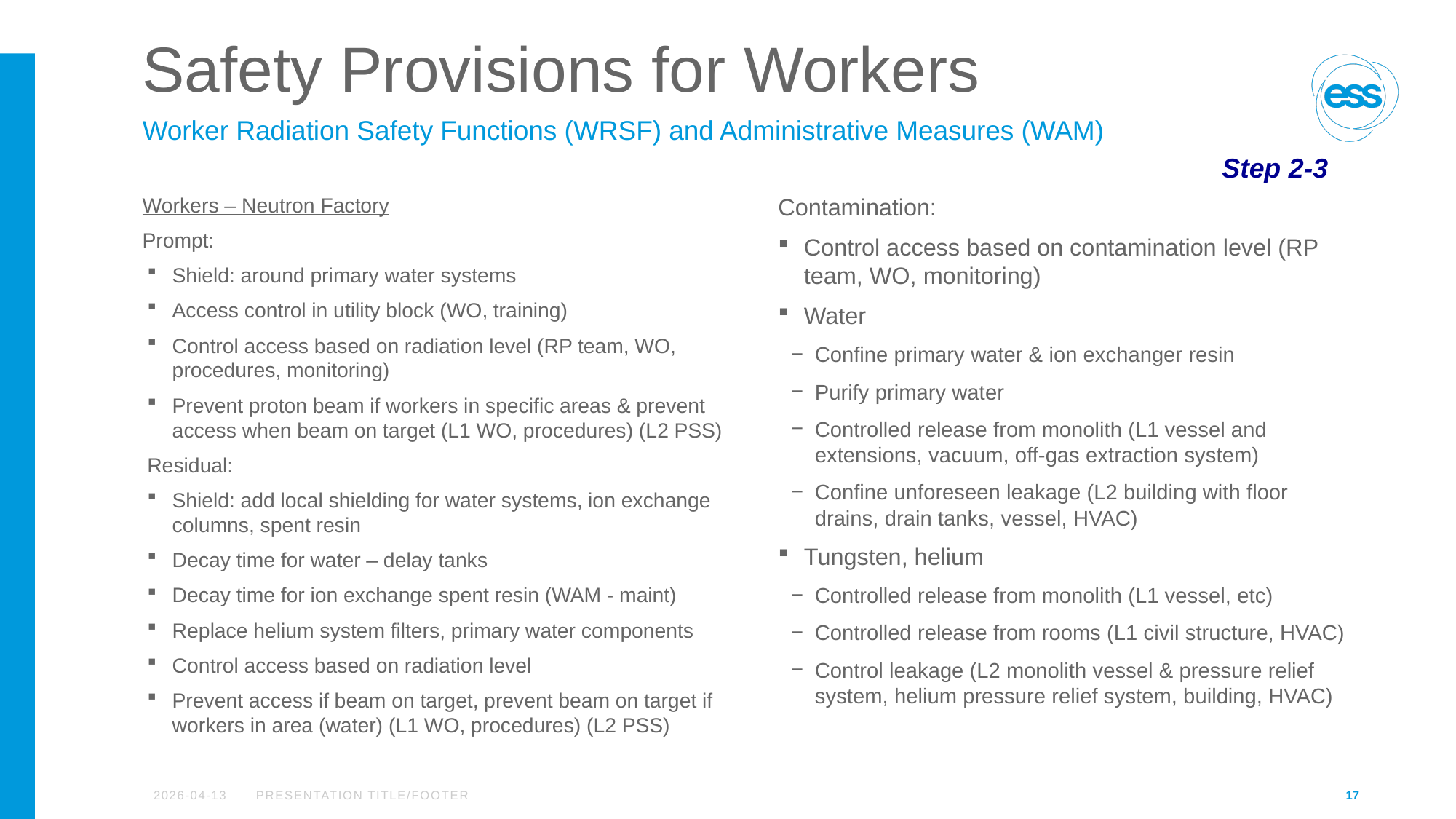

# Safety Provisions for Workers
Worker Radiation Safety Functions (WRSF) and Administrative Measures (WAM)
Step 2-3
Workers – Neutron Factory
Prompt:
Shield: around primary water systems
Access control in utility block (WO, training)
Control access based on radiation level (RP team, WO, procedures, monitoring)
Prevent proton beam if workers in specific areas & prevent access when beam on target (L1 WO, procedures) (L2 PSS)
Residual:
Shield: add local shielding for water systems, ion exchange columns, spent resin
Decay time for water – delay tanks
Decay time for ion exchange spent resin (WAM - maint)
Replace helium system filters, primary water components
Control access based on radiation level
Prevent access if beam on target, prevent beam on target if workers in area (water) (L1 WO, procedures) (L2 PSS)
Contamination:
Control access based on contamination level (RP team, WO, monitoring)
Water
Confine primary water & ion exchanger resin
Purify primary water
Controlled release from monolith (L1 vessel and extensions, vacuum, off-gas extraction system)
Confine unforeseen leakage (L2 building with floor drains, drain tanks, vessel, HVAC)
Tungsten, helium
Controlled release from monolith (L1 vessel, etc)
Controlled release from rooms (L1 civil structure, HVAC)
Control leakage (L2 monolith vessel & pressure relief system, helium pressure relief system, building, HVAC)
2026-04-13
PRESENTATION TITLE/FOOTER
17